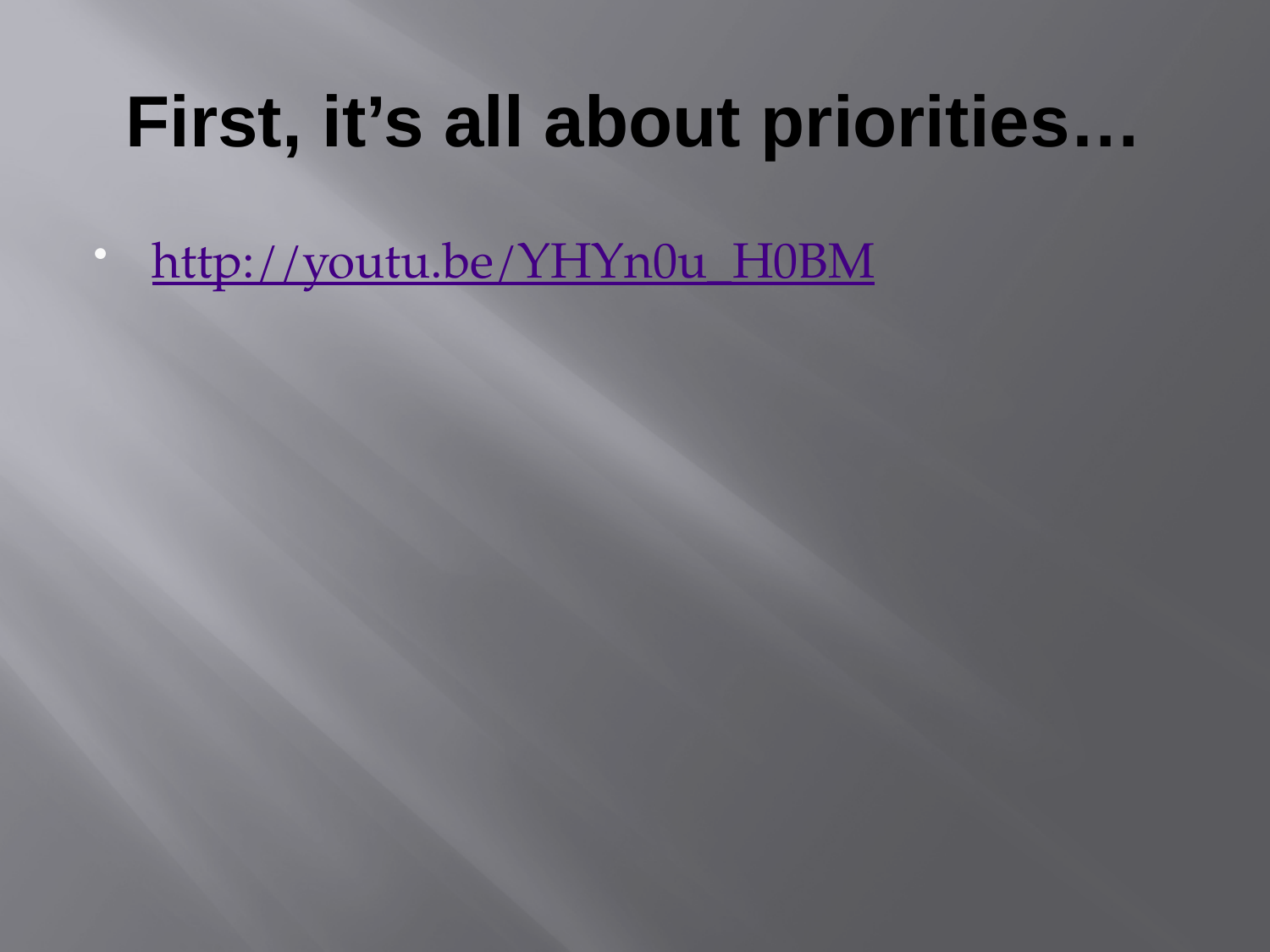

# First, it’s all about priorities…
http://youtu.be/YHYn0u_H0BM